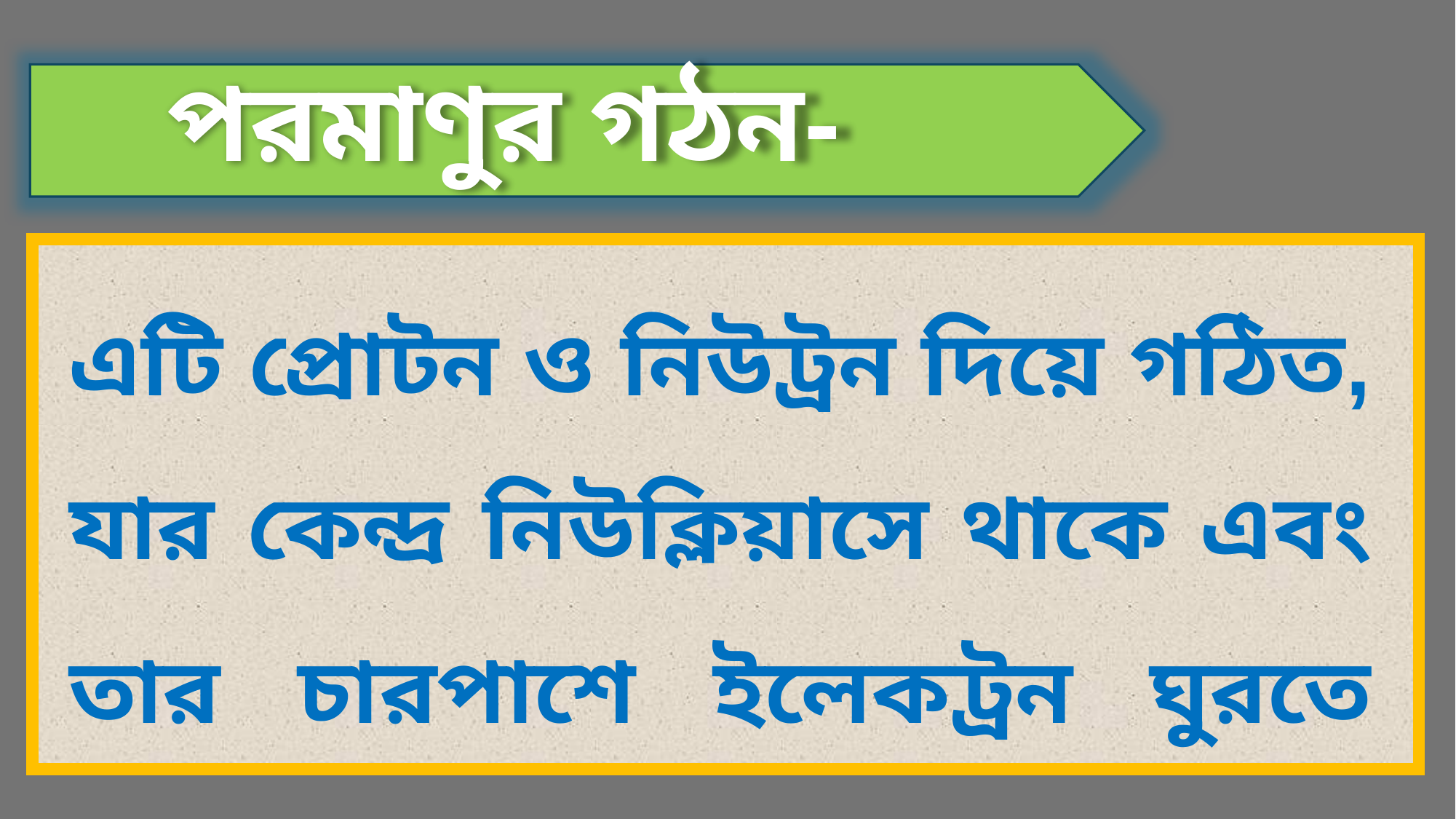

পরমাণুর গঠন-

এটি প্রোটন ও নিউট্রন দিয়ে গঠিত, যার কেন্দ্র নিউক্লিয়াসে থাকে এবং তার চারপাশে ইলেকট্রন ঘুরতে থাকে।